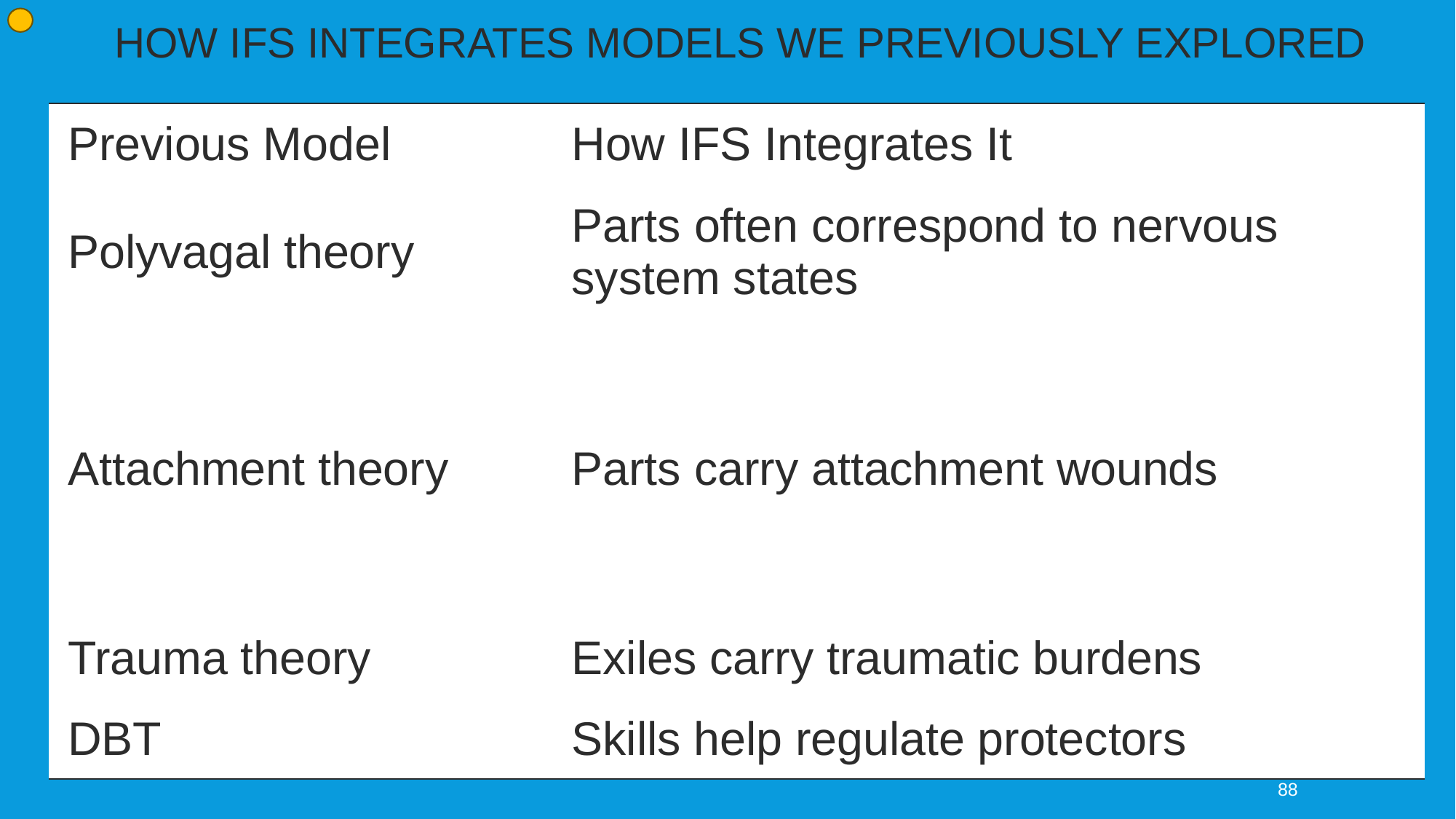

HOW IFS INTEGRATES MODELS WE PREVIOUSLY EXPLORED
| Previous Model | How IFS Integrates It |
| --- | --- |
| Polyvagal theory | Parts often correspond to nervous system states |
| Attachment theory | Parts carry attachment wounds |
| Trauma theory | Exiles carry traumatic burdens |
| DBT | Skills help regulate protectors |
88